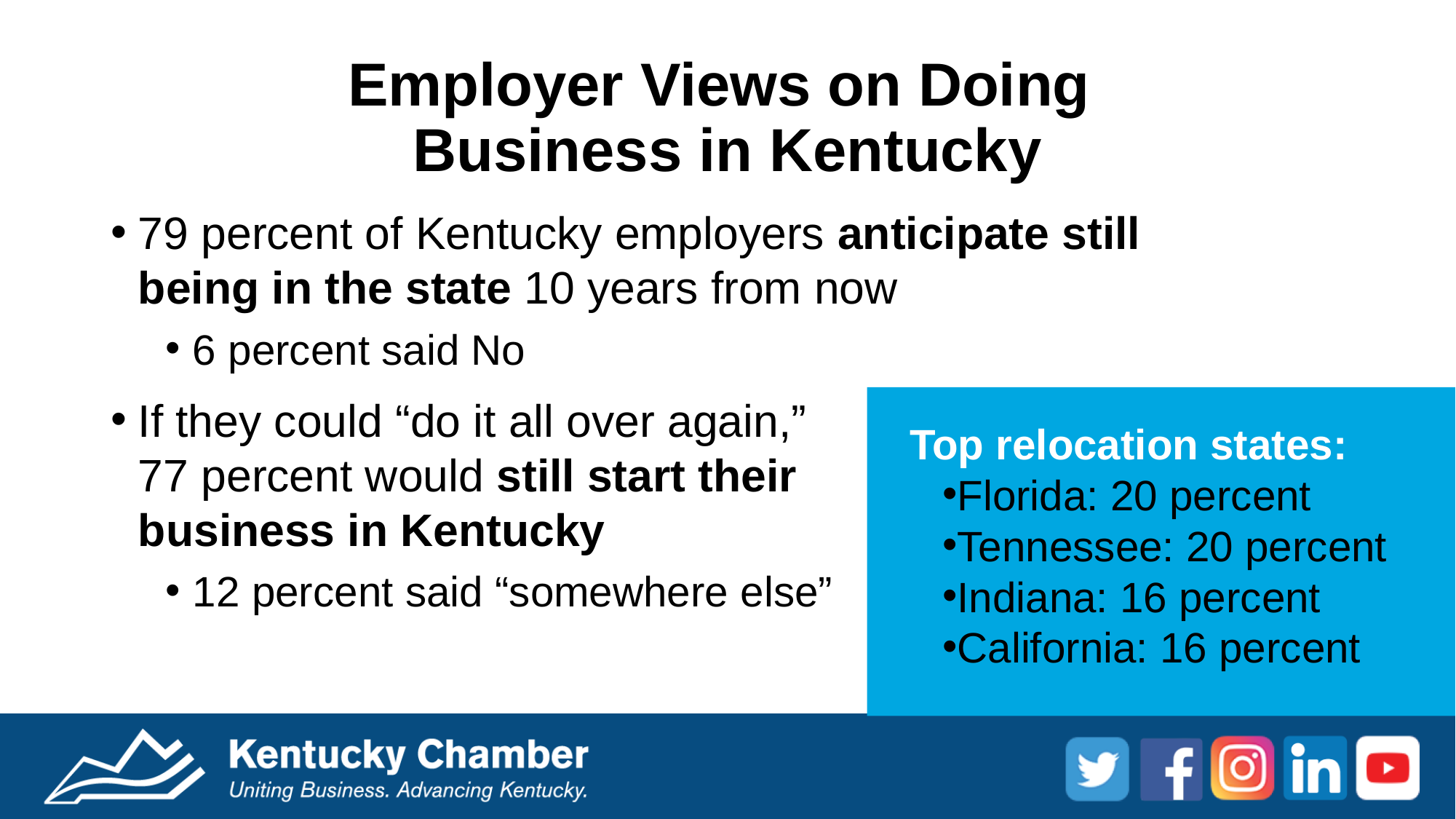

Employer Views on Doing
Business in Kentucky
79 percent of Kentucky employers anticipate still
being in the state 10 years from now
6 percent said No
If they could “do it all over again,”
77 percent would still start their
business in Kentucky
12 percent said “somewhere else”

Top relocation states:
Florida: 20 percent
Tennessee: 20 percent
Indiana: 16 percent
California: 16 percent